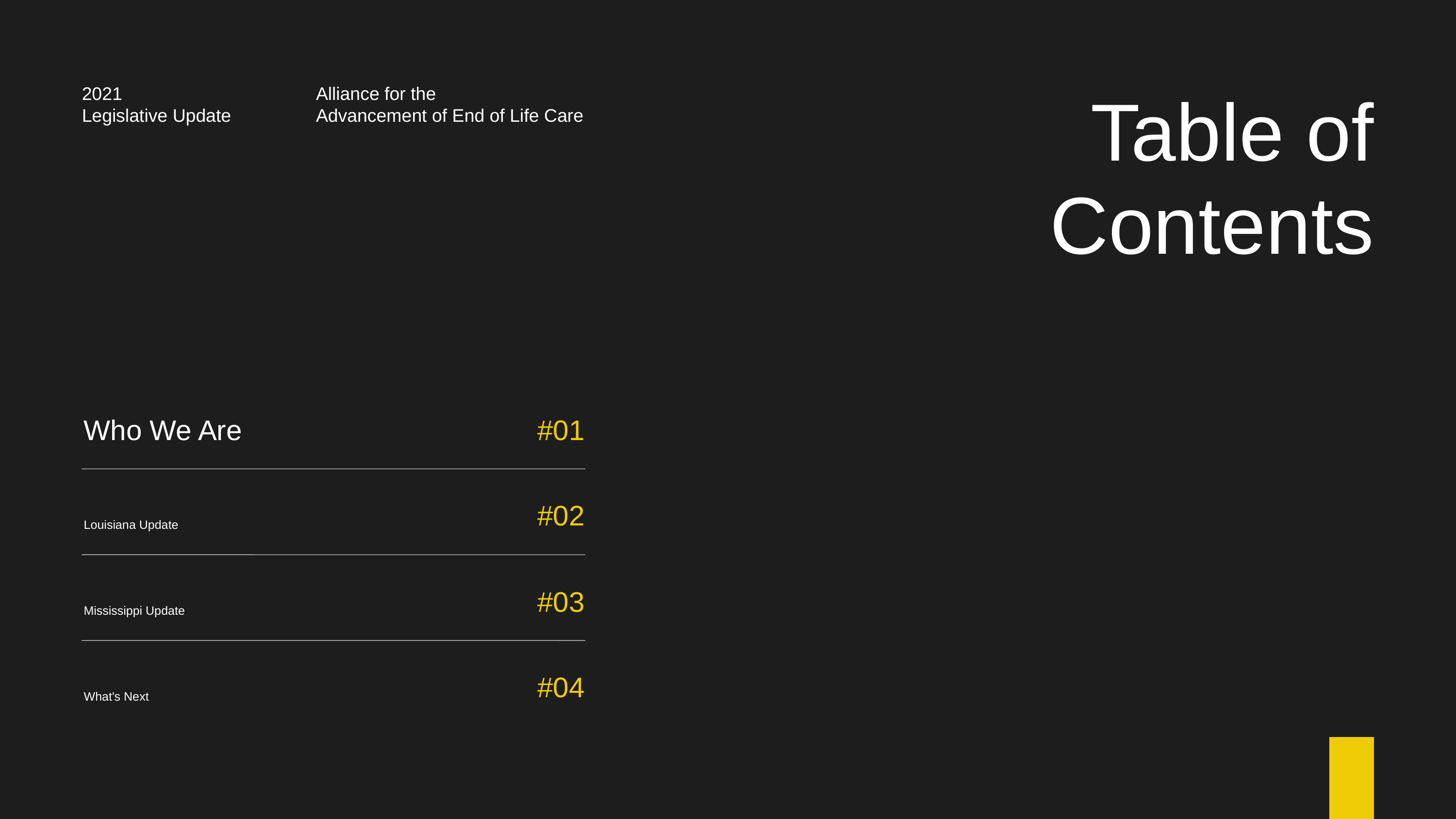

2021
Legislative Update
Alliance for the
Advancement of End of Life Care
Table of Contents
Who We Are
#01

Louisiana Update
#02

Mississippi Update
#03

What's Next
#04